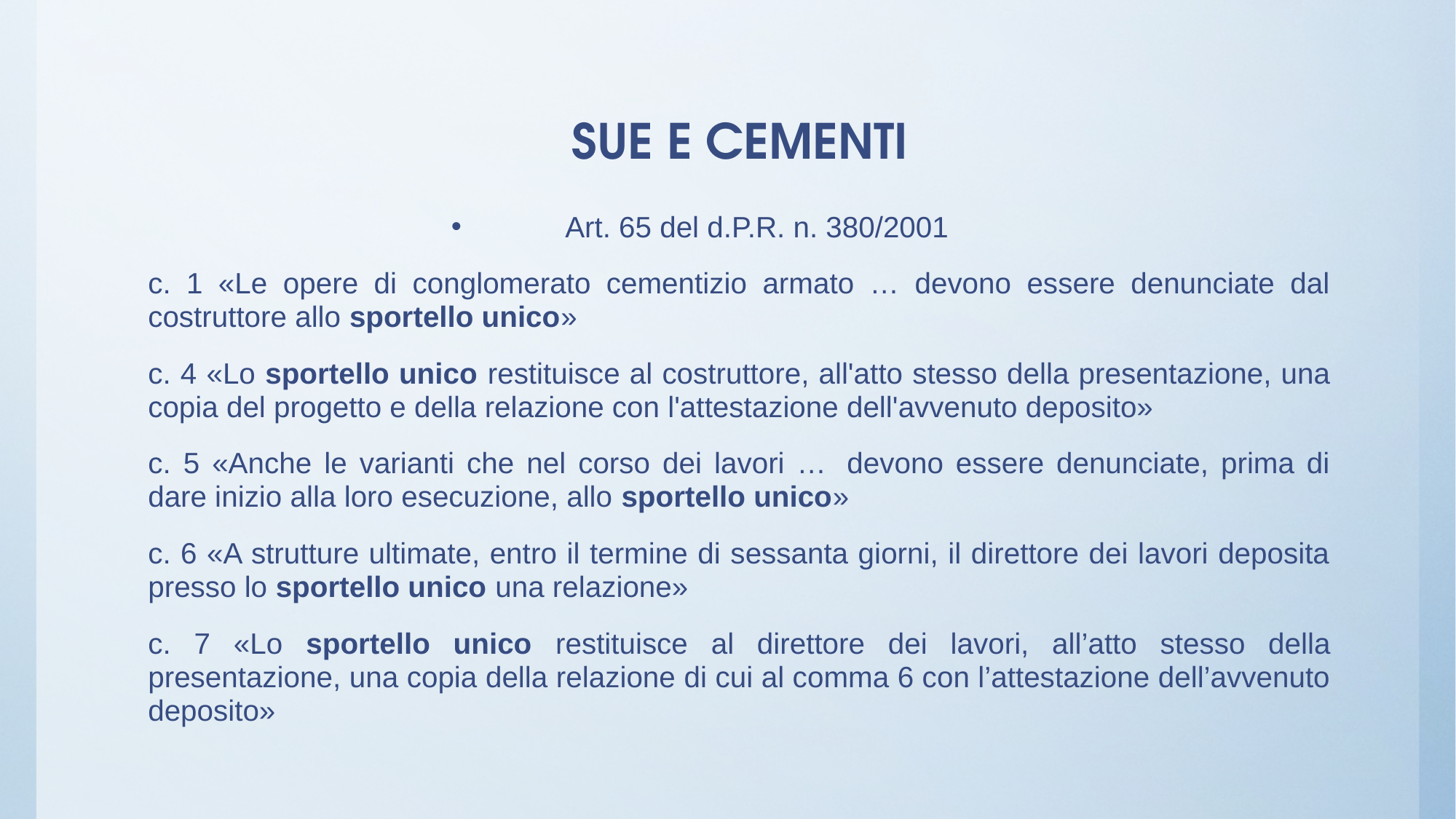

# SUE E CEMENTI
Art. 65 del d.P.R. n. 380/2001
c. 1 «Le opere di conglomerato cementizio armato … devono essere denunciate dal costruttore allo sportello unico»
c. 4 «Lo sportello unico restituisce al costruttore, all'atto stesso della presentazione, una copia del progetto e della relazione con l'attestazione dell'avvenuto deposito»
c. 5 «Anche le varianti che nel corso dei lavori …  devono essere denunciate, prima di dare inizio alla loro esecuzione, allo sportello unico»
c. 6 «A strutture ultimate, entro il termine di sessanta giorni, il direttore dei lavori deposita presso lo sportello unico una relazione»
c. 7 «Lo sportello unico restituisce al direttore dei lavori, all’atto stesso della presentazione, una copia della relazione di cui al comma 6 con l’attestazione dell’avvenuto deposito»